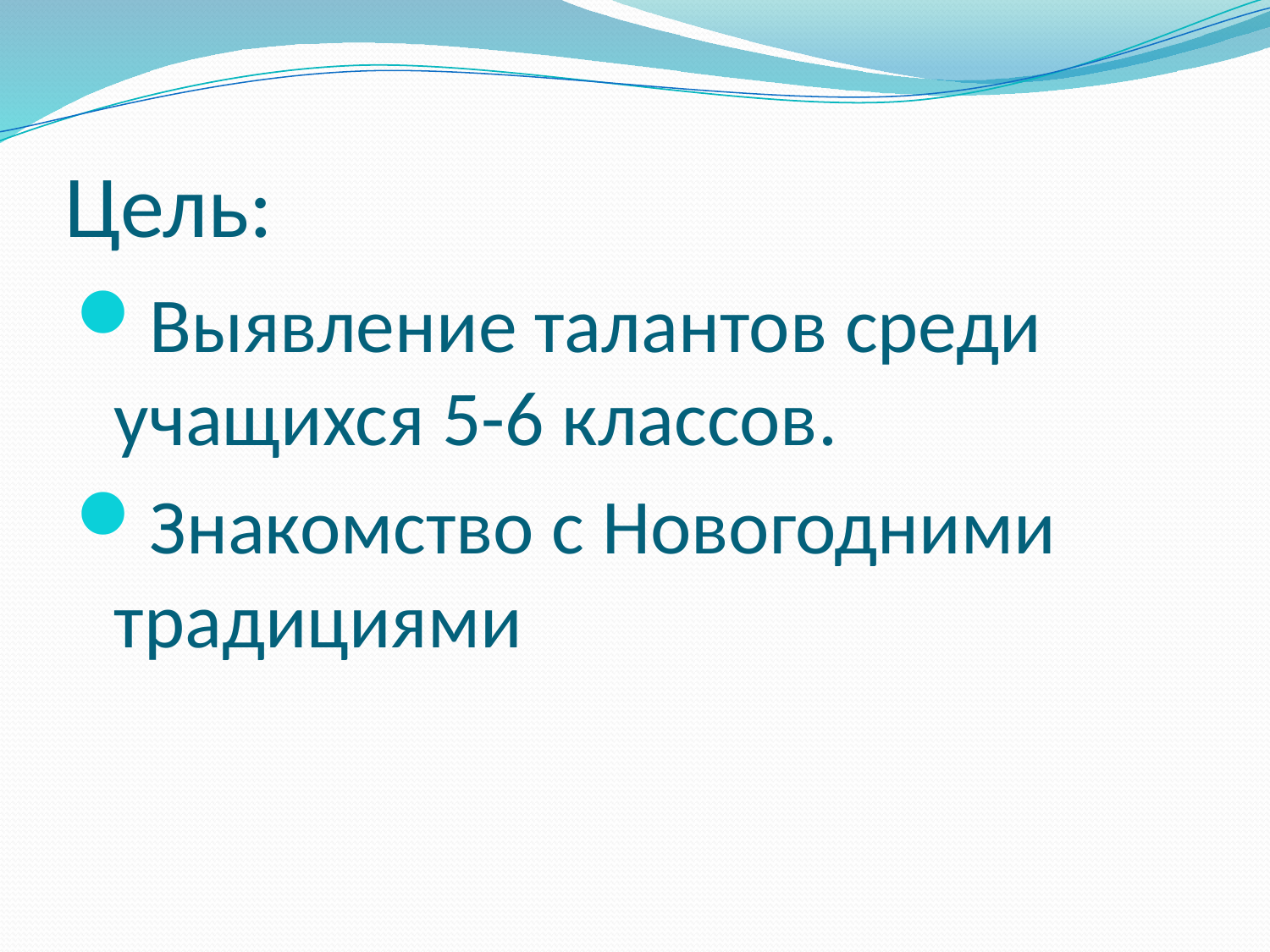

# Цель:
Выявление талантов среди учащихся 5-6 классов.
Знакомство с Новогодними традициями